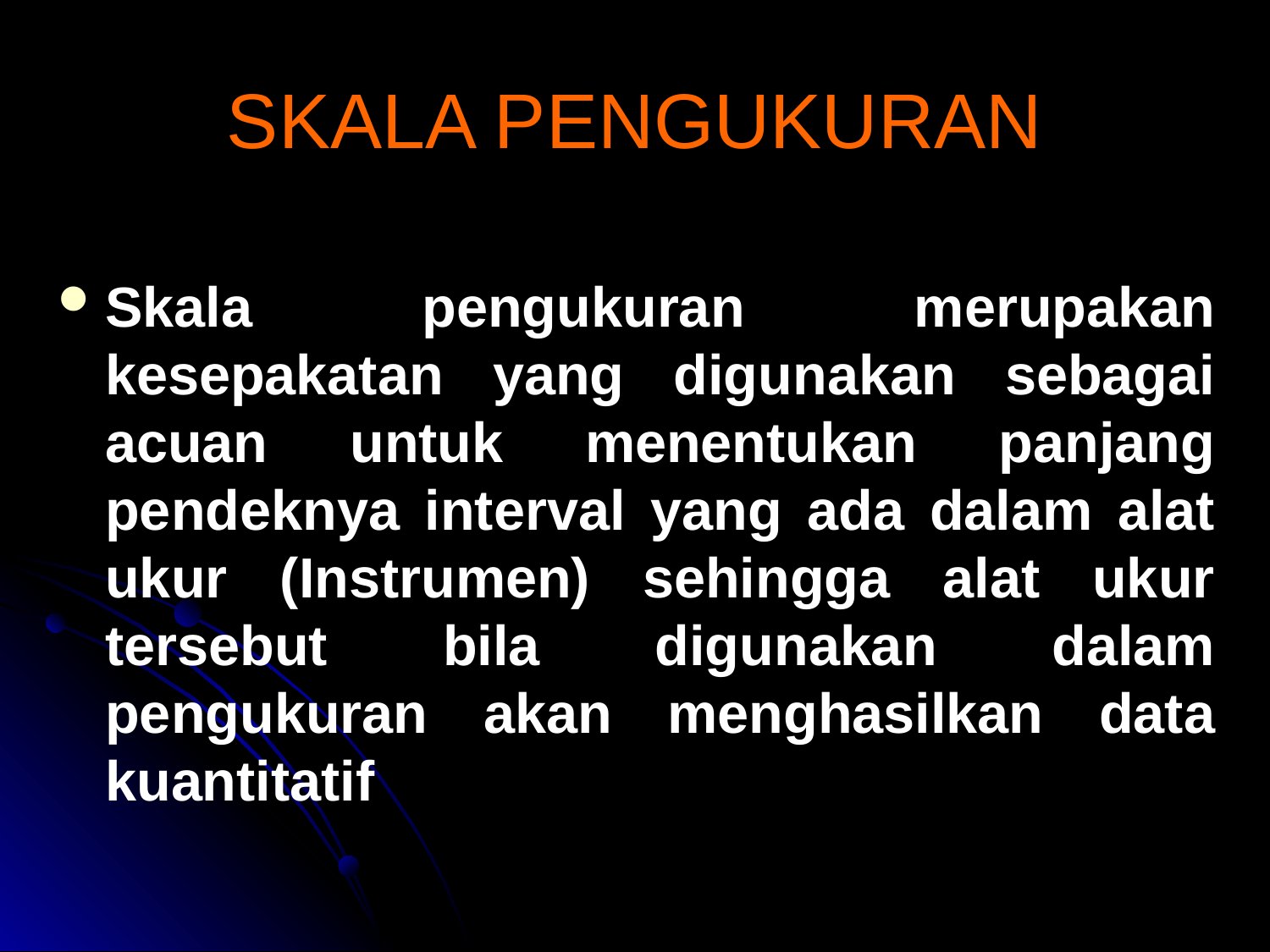

# SKALA PENGUKURAN
Skala pengukuran merupakan kesepakatan yang digunakan sebagai acuan untuk menentukan panjang pendeknya interval yang ada dalam alat ukur (Instrumen) sehingga alat ukur tersebut bila digunakan dalam pengukuran akan menghasilkan data kuantitatif